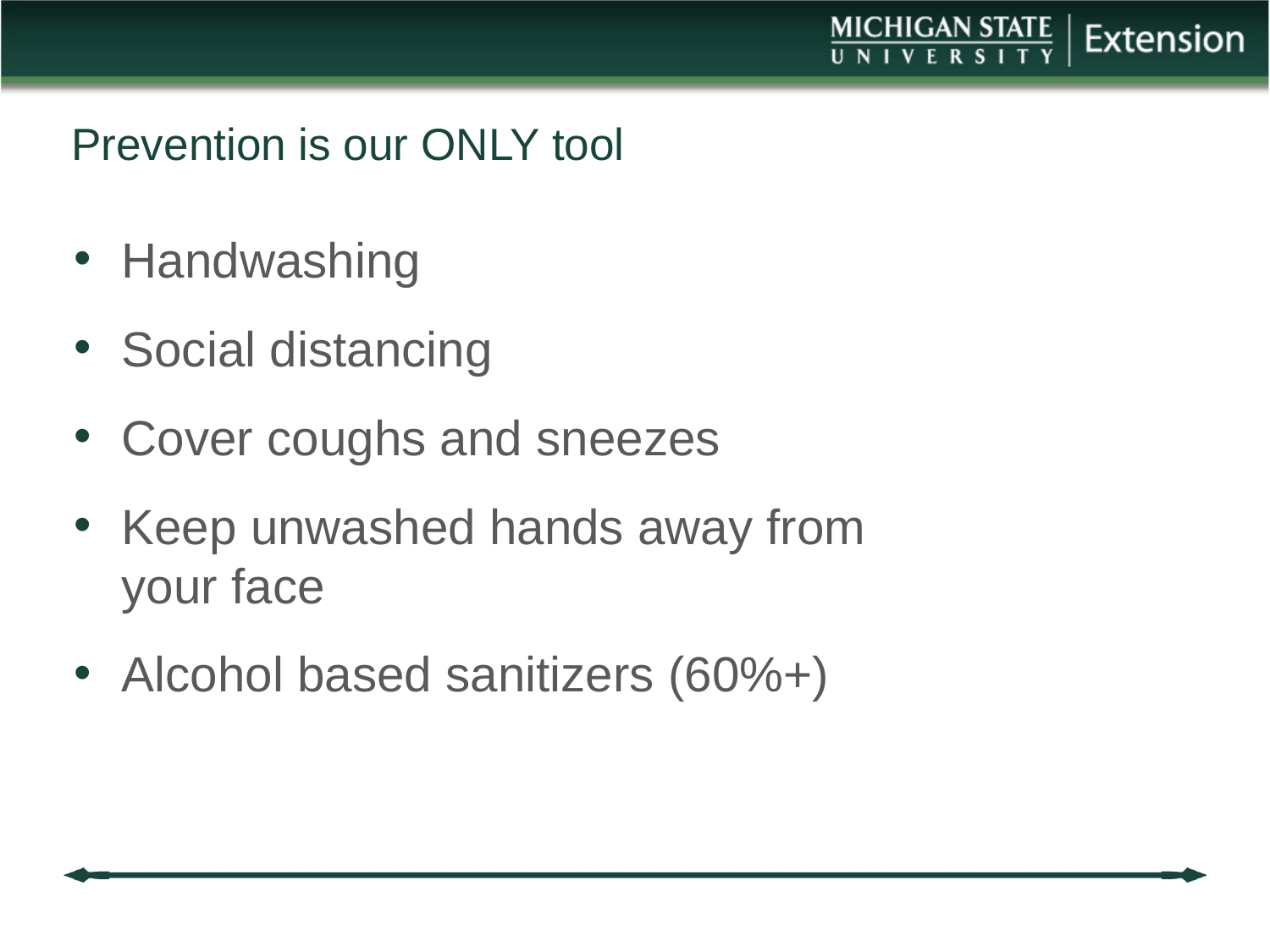

# Prevention is our ONLY tool
Handwashing

Social distancing

Cover coughs and sneezes

Keep unwashed hands away from your face

Alcohol based sanitizers (60%+)